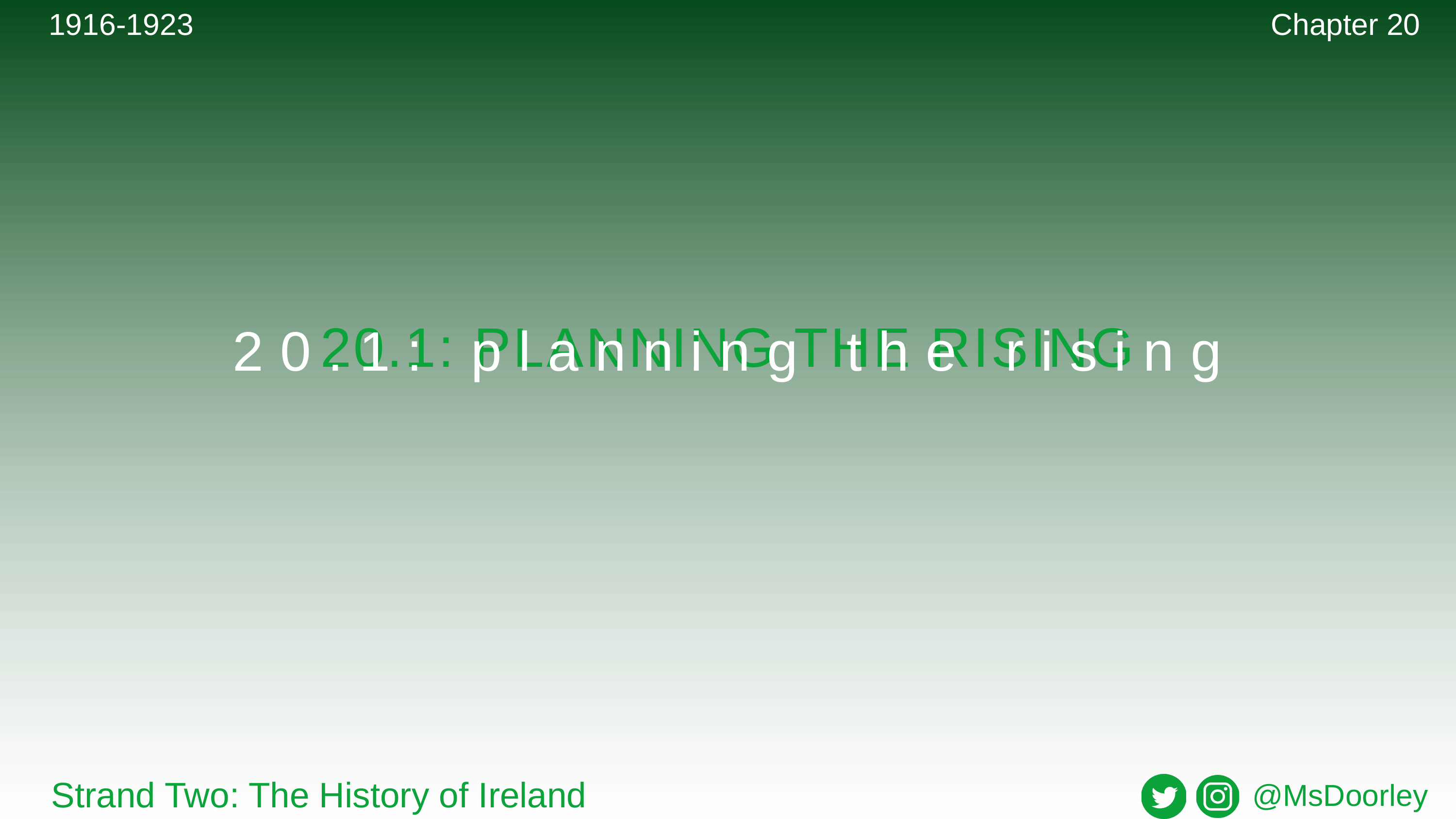

1916-1923
Chapter 20
20.1: PLANNING THE RISING
20.1: planning the rising
Strand Two: The History of Ireland

@MsDoorley